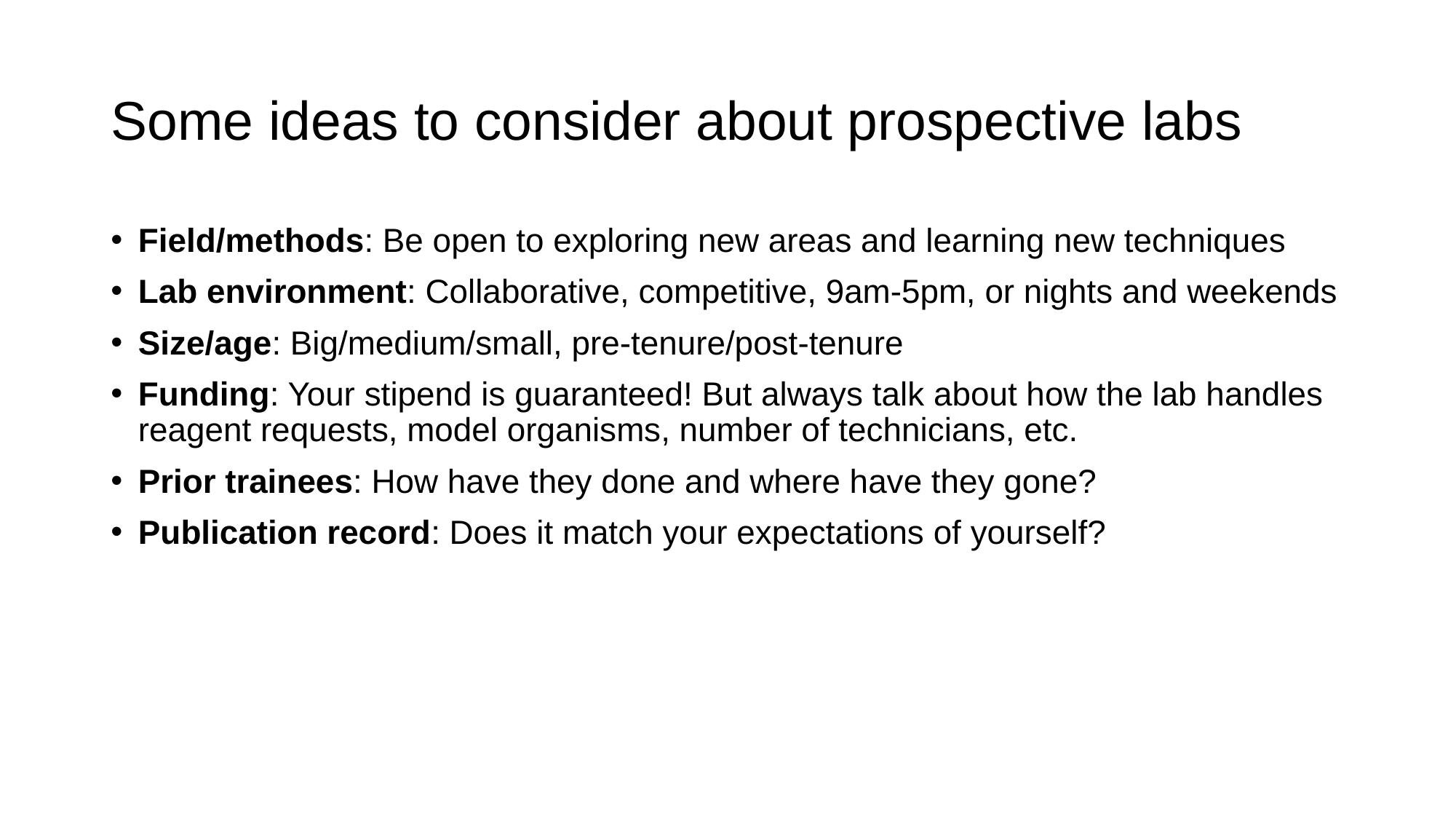

# Some ideas to consider about prospective labs
Field/methods: Be open to exploring new areas and learning new techniques
Lab environment: Collaborative, competitive, 9am-5pm, or nights and weekends
Size/age: Big/medium/small, pre-tenure/post-tenure
Funding: Your stipend is guaranteed! But always talk about how the lab handles reagent requests, model organisms, number of technicians, etc.
Prior trainees: How have they done and where have they gone?
Publication record: Does it match your expectations of yourself?